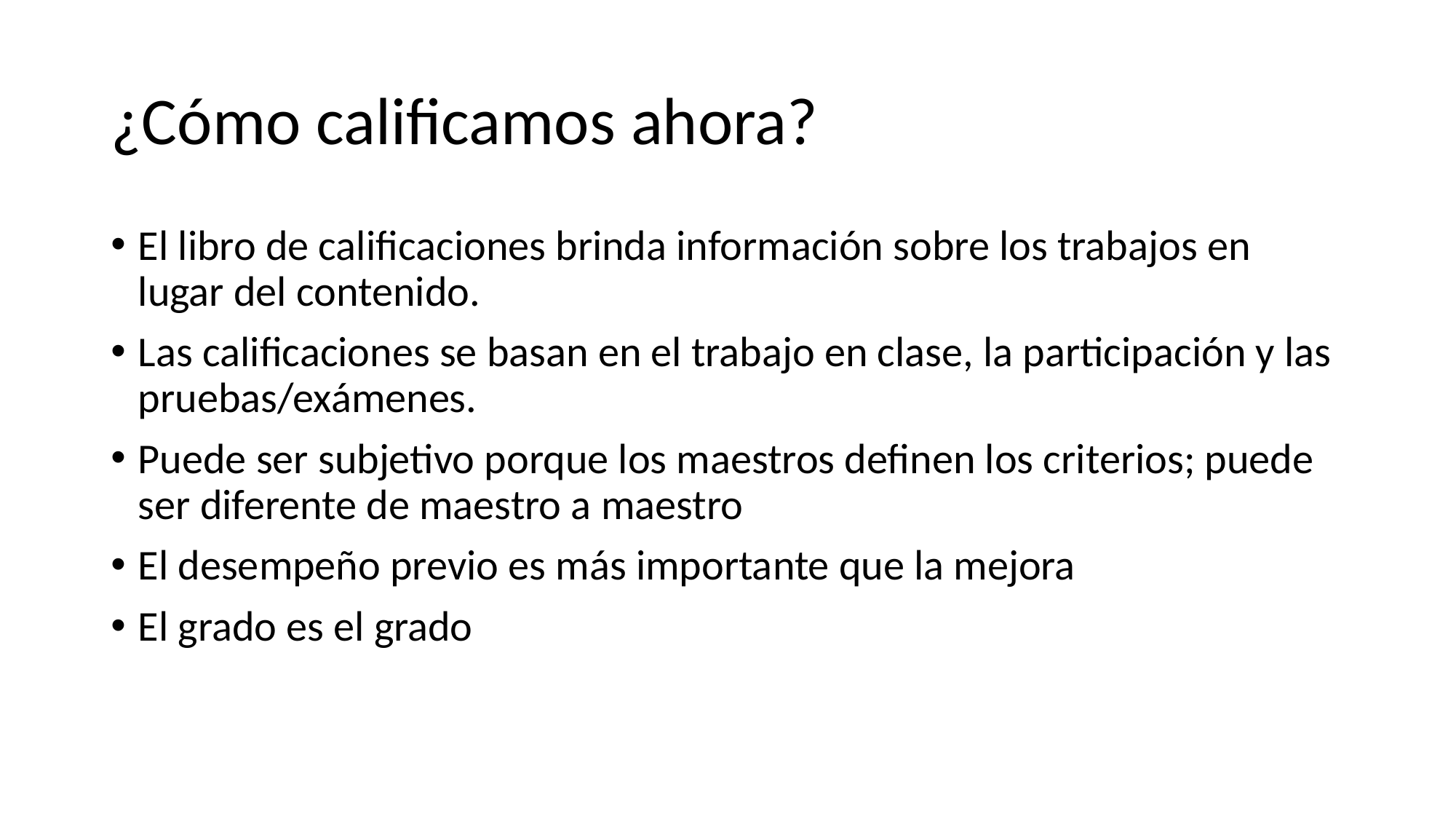

# ¿Cómo calificamos ahora?
El libro de calificaciones brinda información sobre los trabajos en lugar del contenido.
Las calificaciones se basan en el trabajo en clase, la participación y las pruebas/exámenes.
Puede ser subjetivo porque los maestros definen los criterios; puede ser diferente de maestro a maestro
El desempeño previo es más importante que la mejora
El grado es el grado